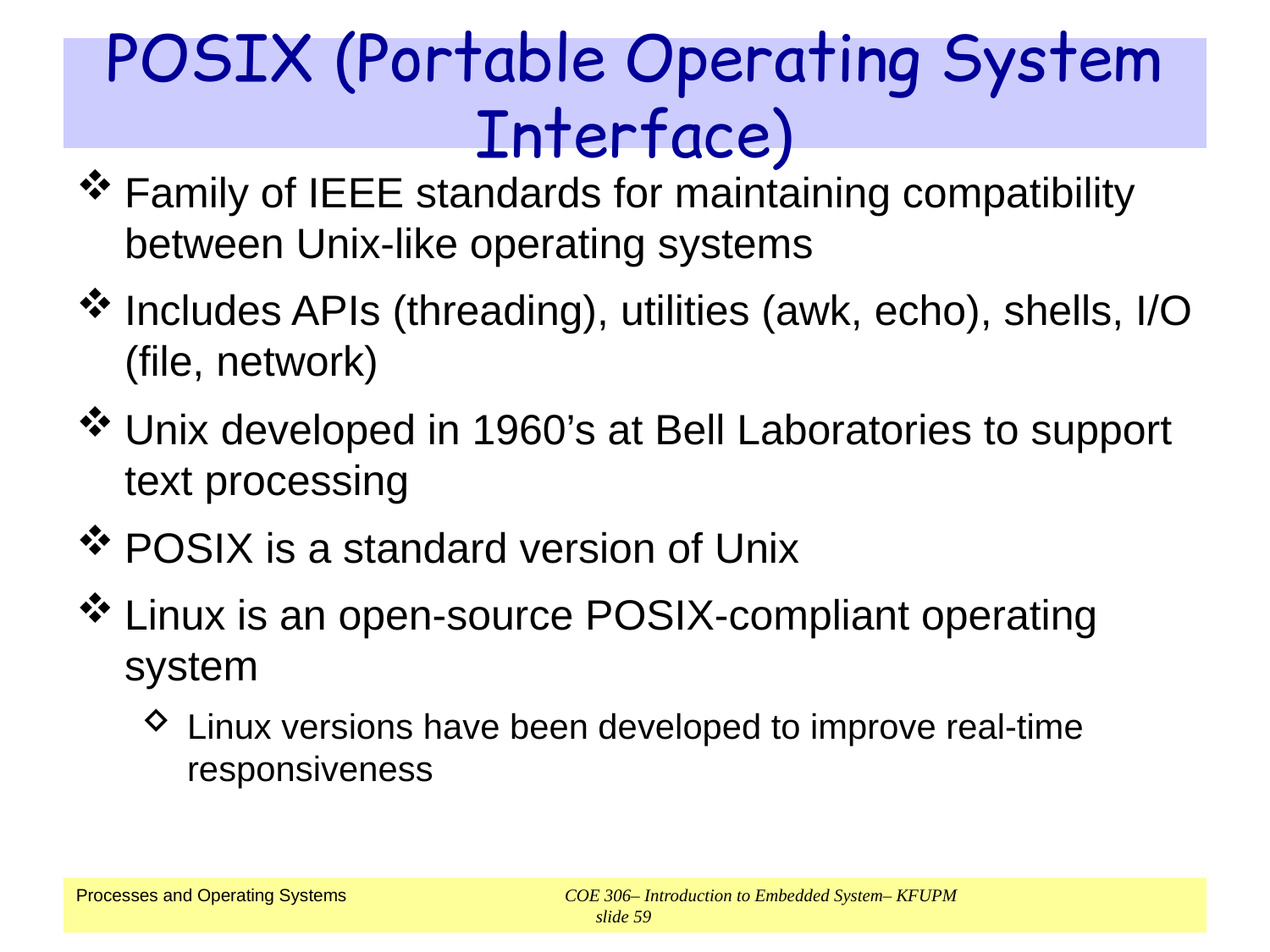

# POSIX (Portable Operating System Interface)
Family of IEEE standards for maintaining compatibility between Unix-like operating systems
Includes APIs (threading), utilities (awk, echo), shells, I/O (file, network)
Unix developed in 1960’s at Bell Laboratories to support text processing
POSIX is a standard version of Unix
Linux is an open-source POSIX-compliant operating system
Linux versions have been developed to improve real-time responsiveness